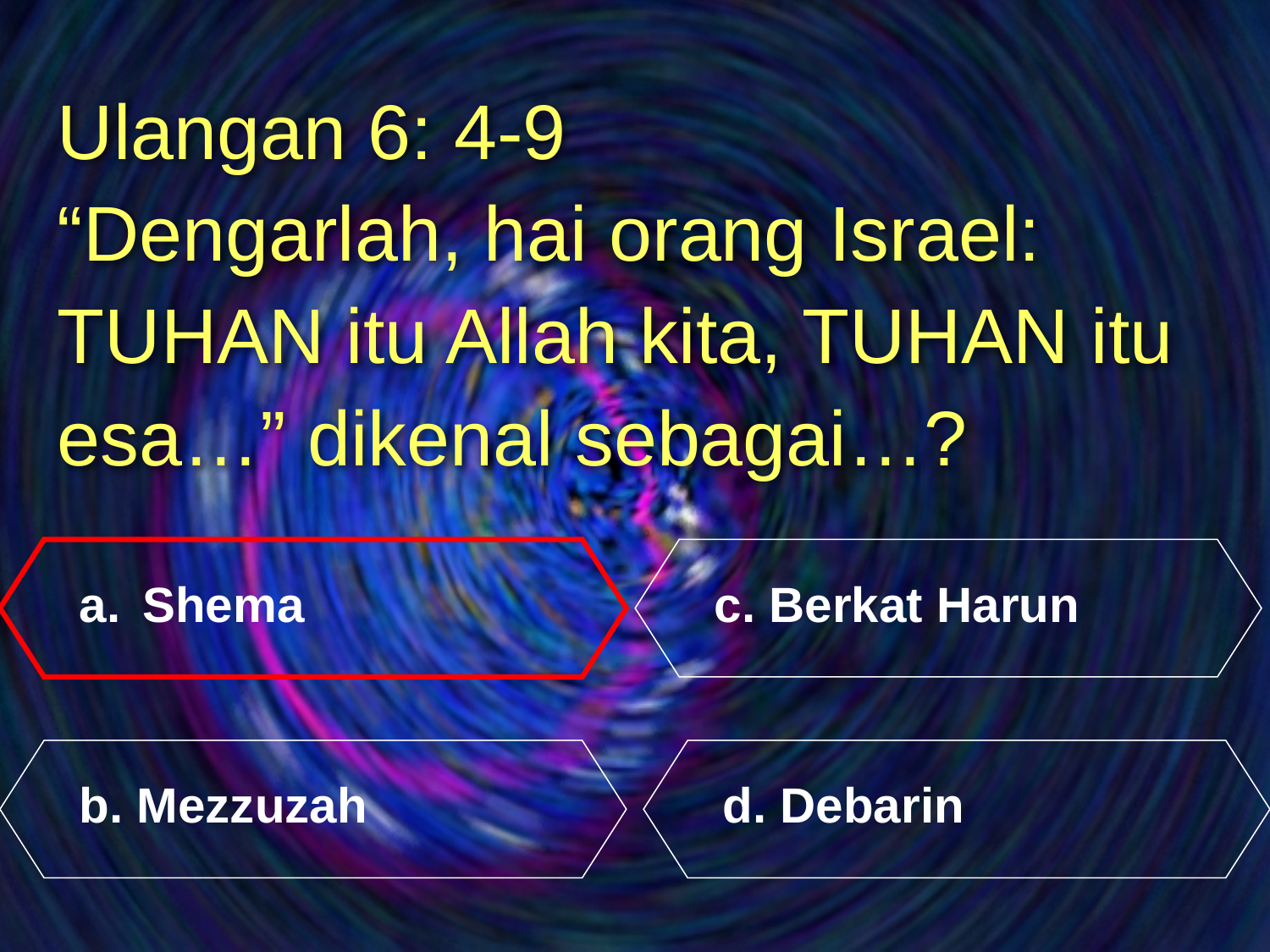

Ulangan 6: 4-9
“Dengarlah, hai orang Israel: TUHAN itu Allah kita, TUHAN itu esa…” dikenal sebagai…?
Shema

c. Berkat Harun
b. Mezzuzah
d. Debarin